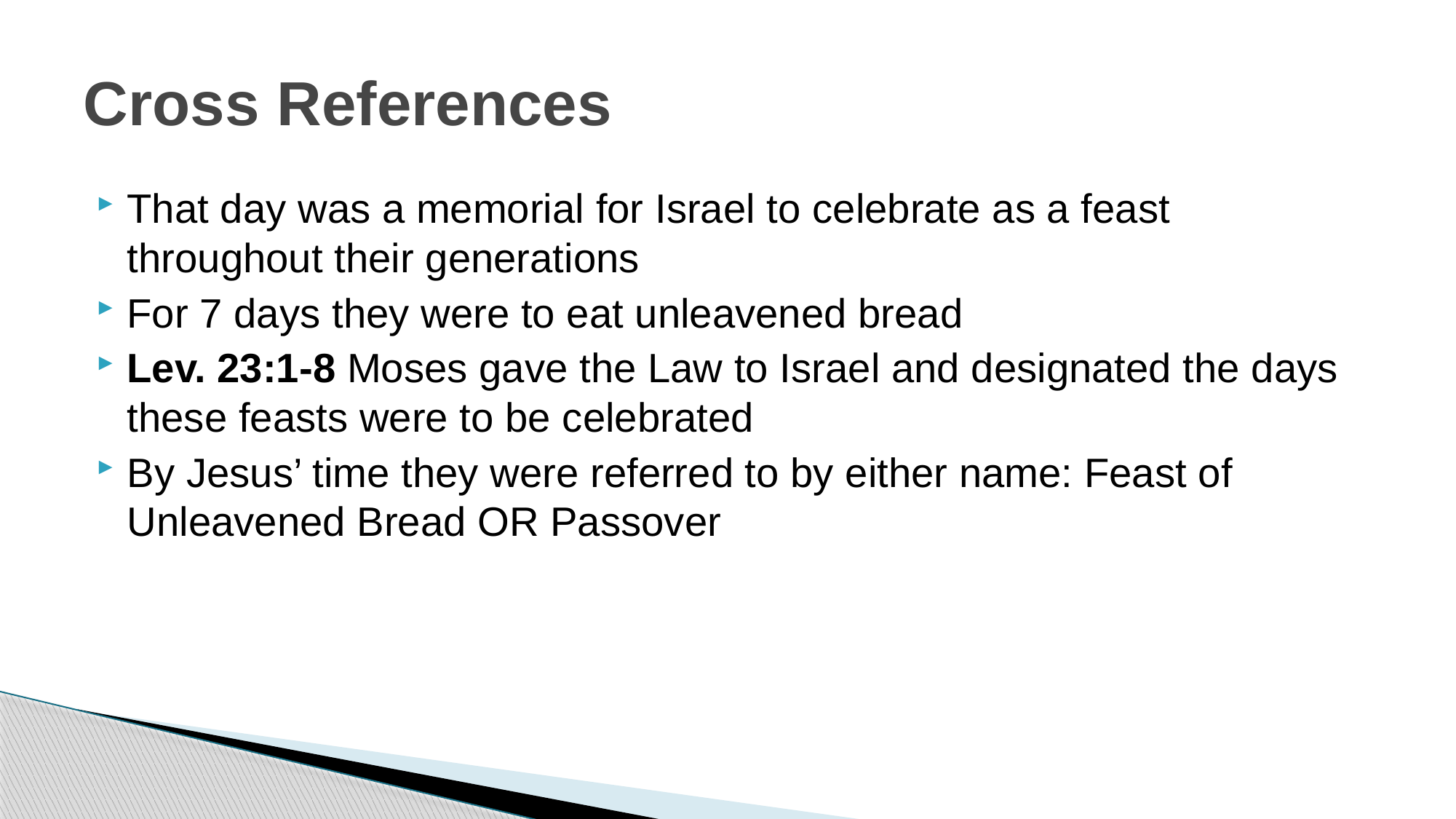

# Cross References
That day was a memorial for Israel to celebrate as a feast throughout their generations
For 7 days they were to eat unleavened bread
Lev. 23:1-8 Moses gave the Law to Israel and designated the days these feasts were to be celebrated
By Jesus’ time they were referred to by either name: Feast of Unleavened Bread OR Passover